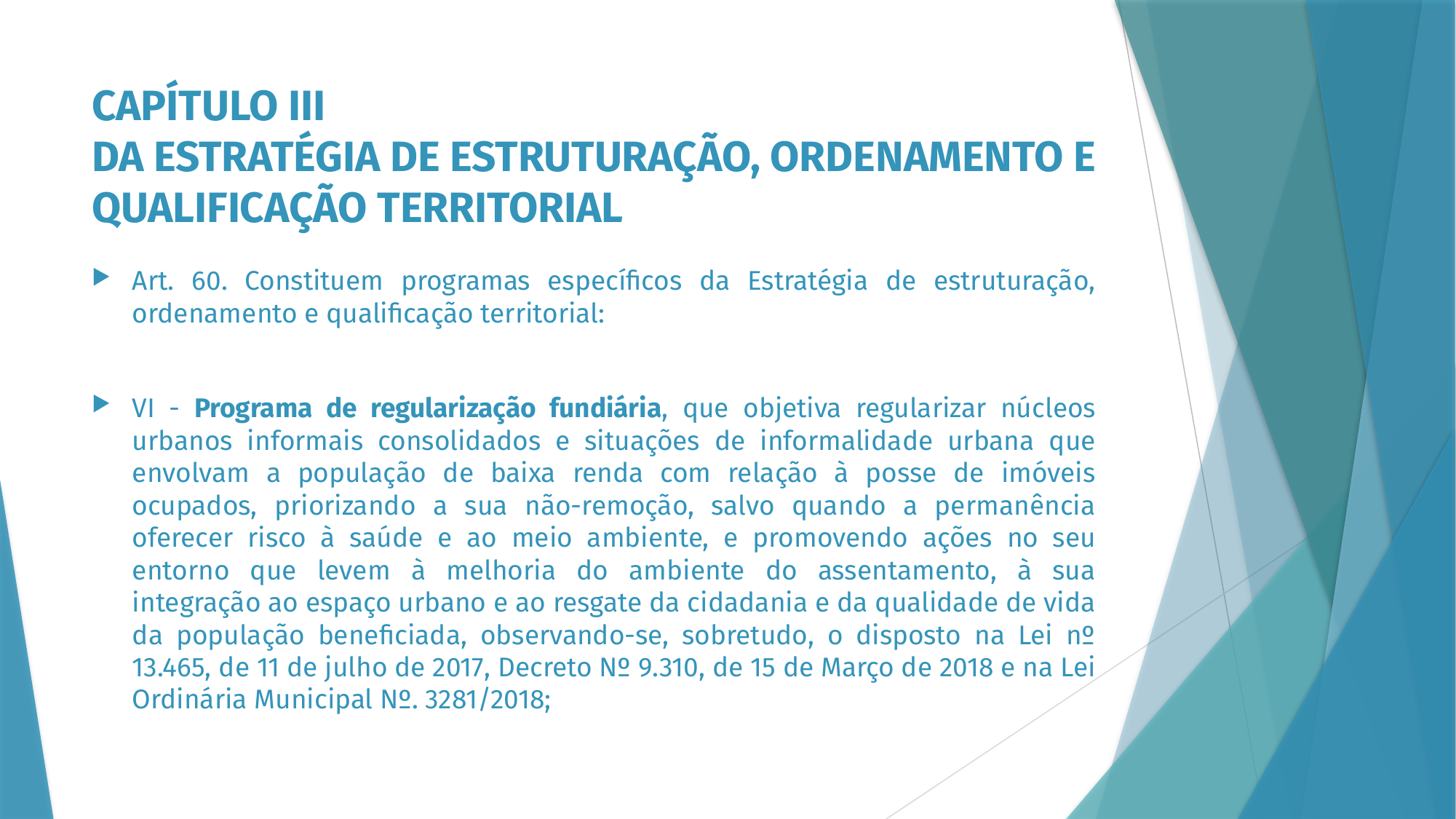

# CAPÍTULO III DA ESTRATÉGIA DE ESTRUTURAÇÃO, ORDENAMENTO E QUALIFICAÇÃO TERRITORIAL
Art. 60. Constituem programas específicos da Estratégia de estruturação, ordenamento e qualificação territorial:

VI - Programa de regularização fundiária, que objetiva regularizar núcleos urbanos informais consolidados e situações de informalidade urbana que envolvam a população de baixa renda com relação à posse de imóveis ocupados, priorizando a sua não-remoção, salvo quando a permanência oferecer risco à saúde e ao meio ambiente, e promovendo ações no seu entorno que levem à melhoria do ambiente do assentamento, à sua integração ao espaço urbano e ao resgate da cidadania e da qualidade de vida da população beneficiada, observando-se, sobretudo, o disposto na Lei nº 13.465, de 11 de julho de 2017, Decreto Nº 9.310, de 15 de Março de 2018 e na Lei Ordinária Municipal Nº. 3281/2018;